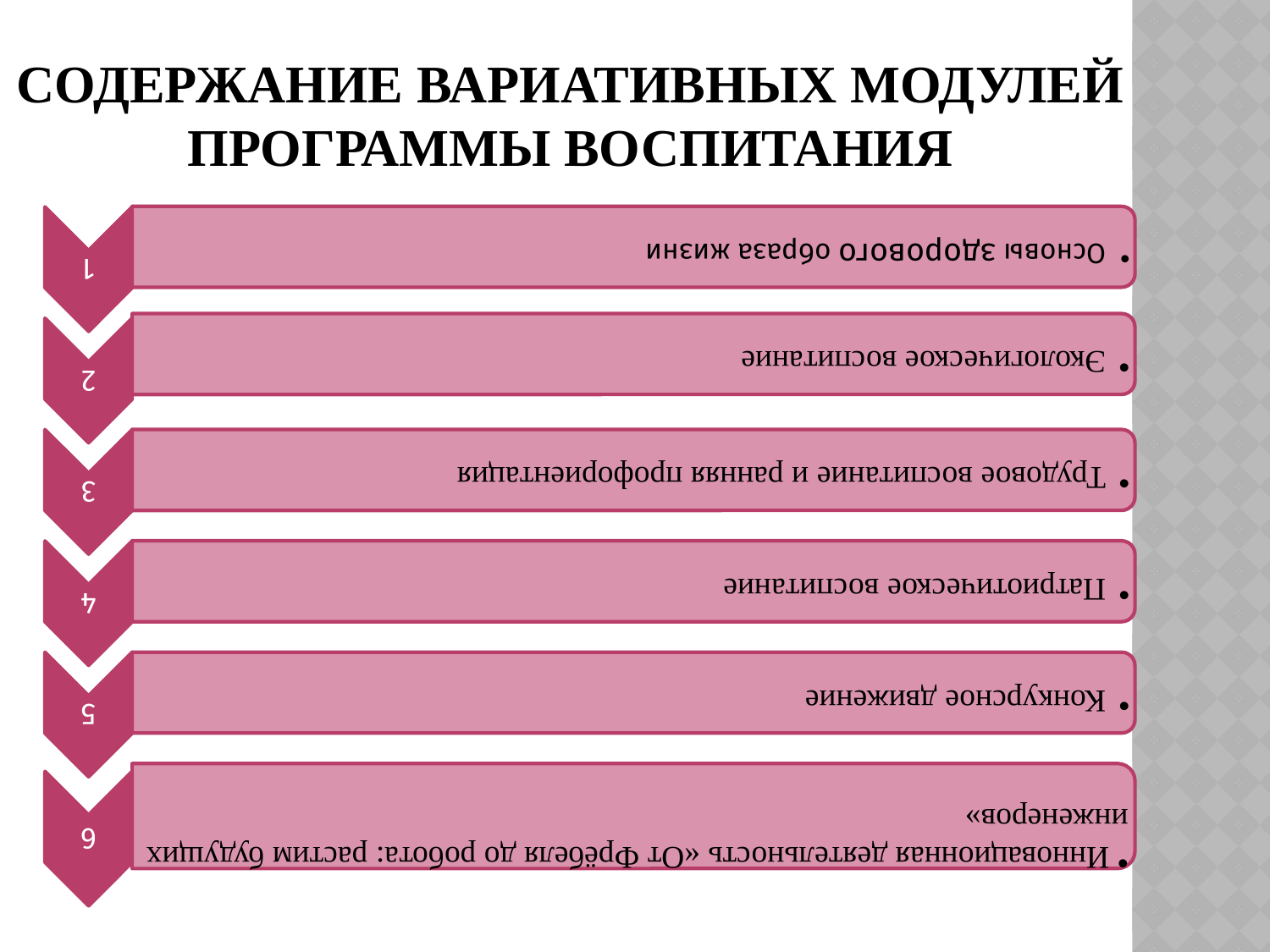

# Содержание вариативных модулей программы воспитания
1
Основы здорового образа жизни
2
Экологическое воспитание
3
Трудовое воспитание и ранняя профориентация
4
Патриотическое воспитание
5
Конкурсное движение
6
 Инновационная деятельность «От Фрёбеля до робота: растим будущих инженеров»